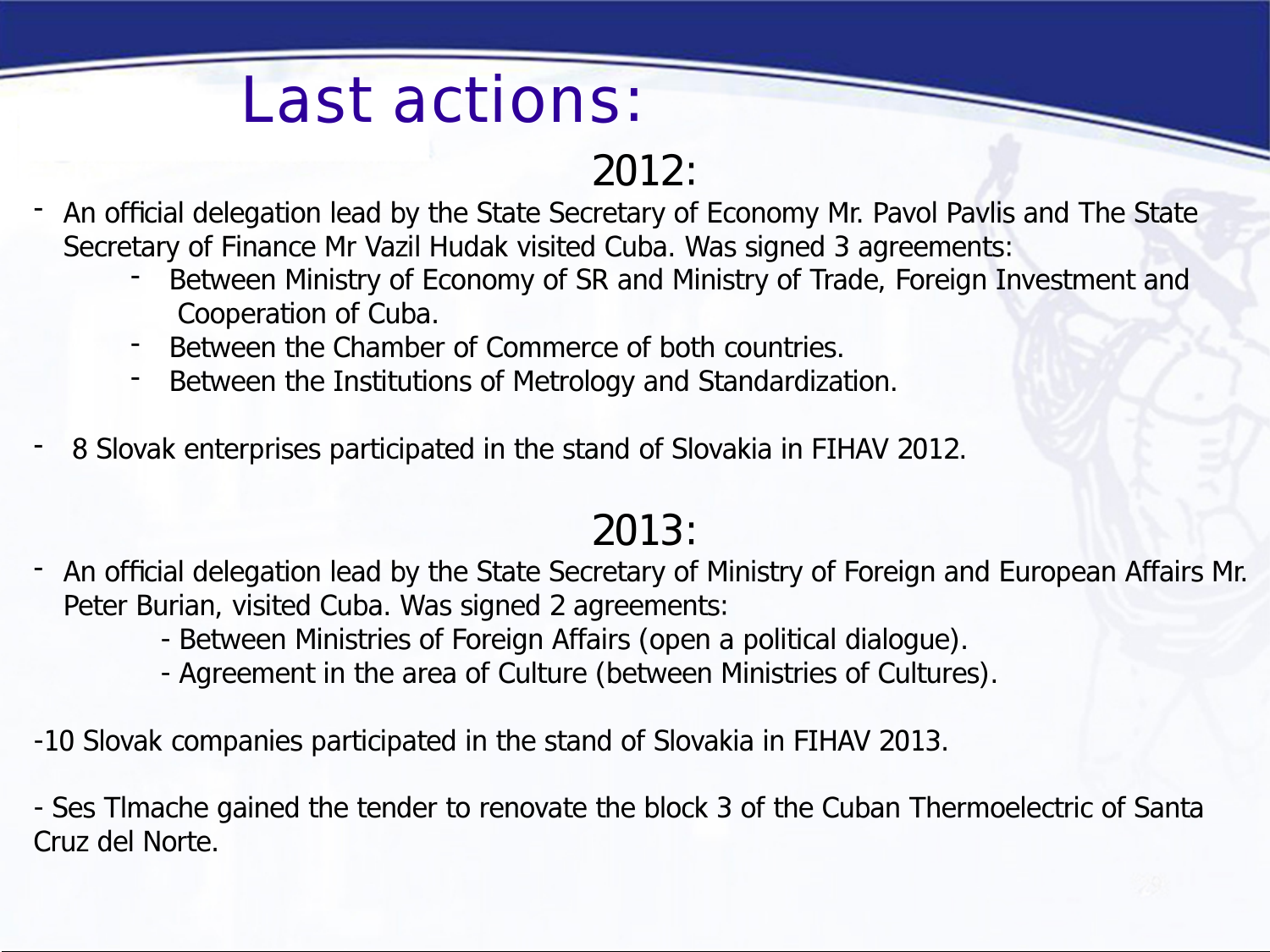

Last actions:
2012:
An official delegation lead by the State Secretary of Economy Mr. Pavol Pavlis and The State Secretary of Finance Mr Vazil Hudak visited Cuba. Was signed 3 agreements:
 Between Ministry of Economy of SR and Ministry of Trade, Foreign Investment and
  Cooperation of Cuba.
 Between the Chamber of Commerce of both countries.
 Between the Institutions of Metrology and Standardization.

 8 Slovak enterprises participated in the stand of Slovakia in FIHAV 2012.

2013:
An official delegation lead by the State Secretary of Ministry of Foreign and European Affairs Mr. Peter Burian, visited Cuba. Was signed 2 agreements:
	- Between Ministries of Foreign Affairs (open a political dialogue).
	- Agreement in the area of Culture (between Ministries of Cultures).

-10 Slovak companies participated in the stand of Slovakia in FIHAV 2013.

- Ses Tlmache gained the tender to renovate the block 3 of the Cuban Thermoelectric of Santa Cruz del Norte.